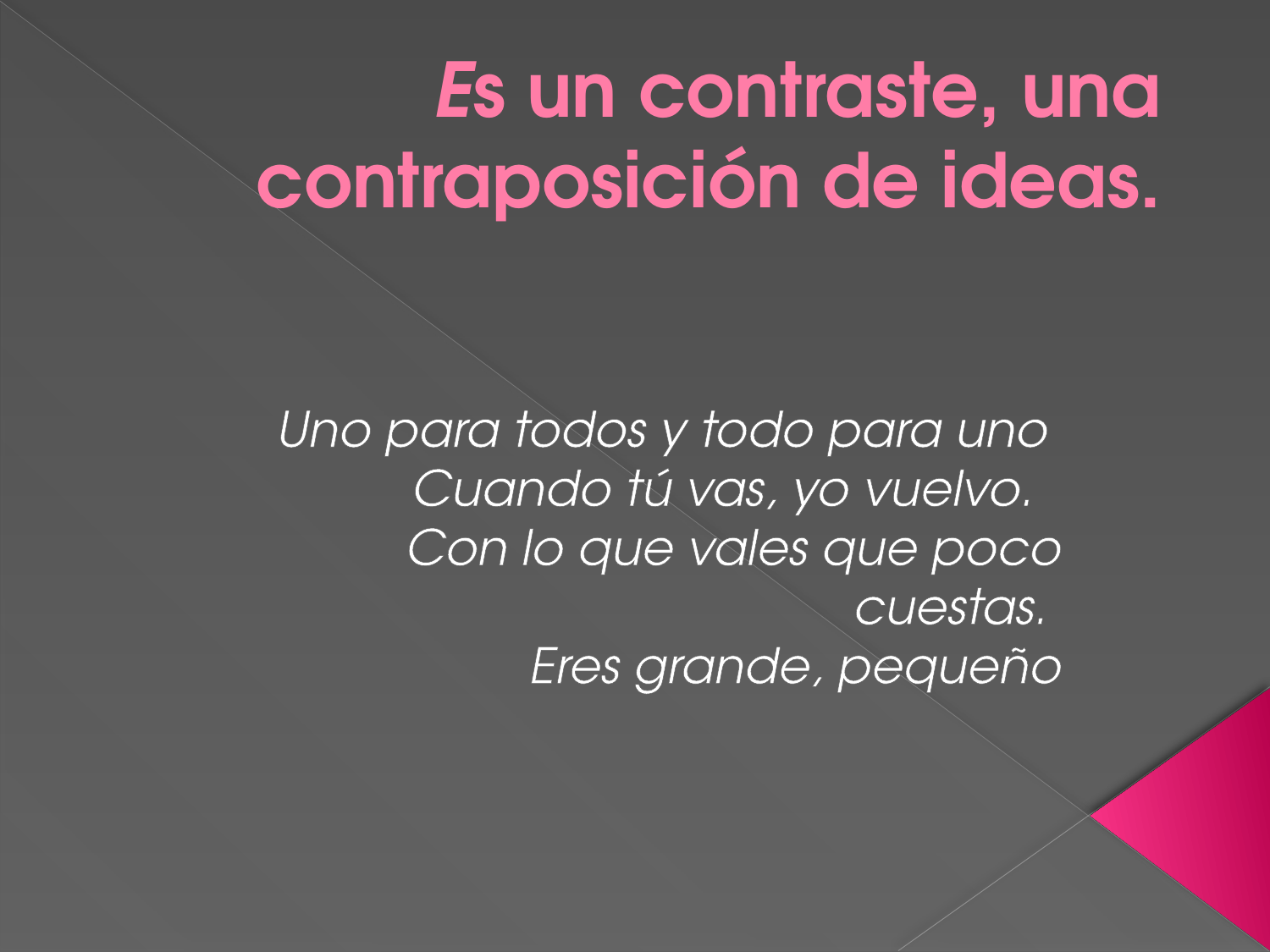

# Es un contraste, una contraposición de ideas.
Uno para todos y todo para uno
Cuando tú vas, yo vuelvo.
Con lo que vales que poco cuestas.
Eres grande, pequeño